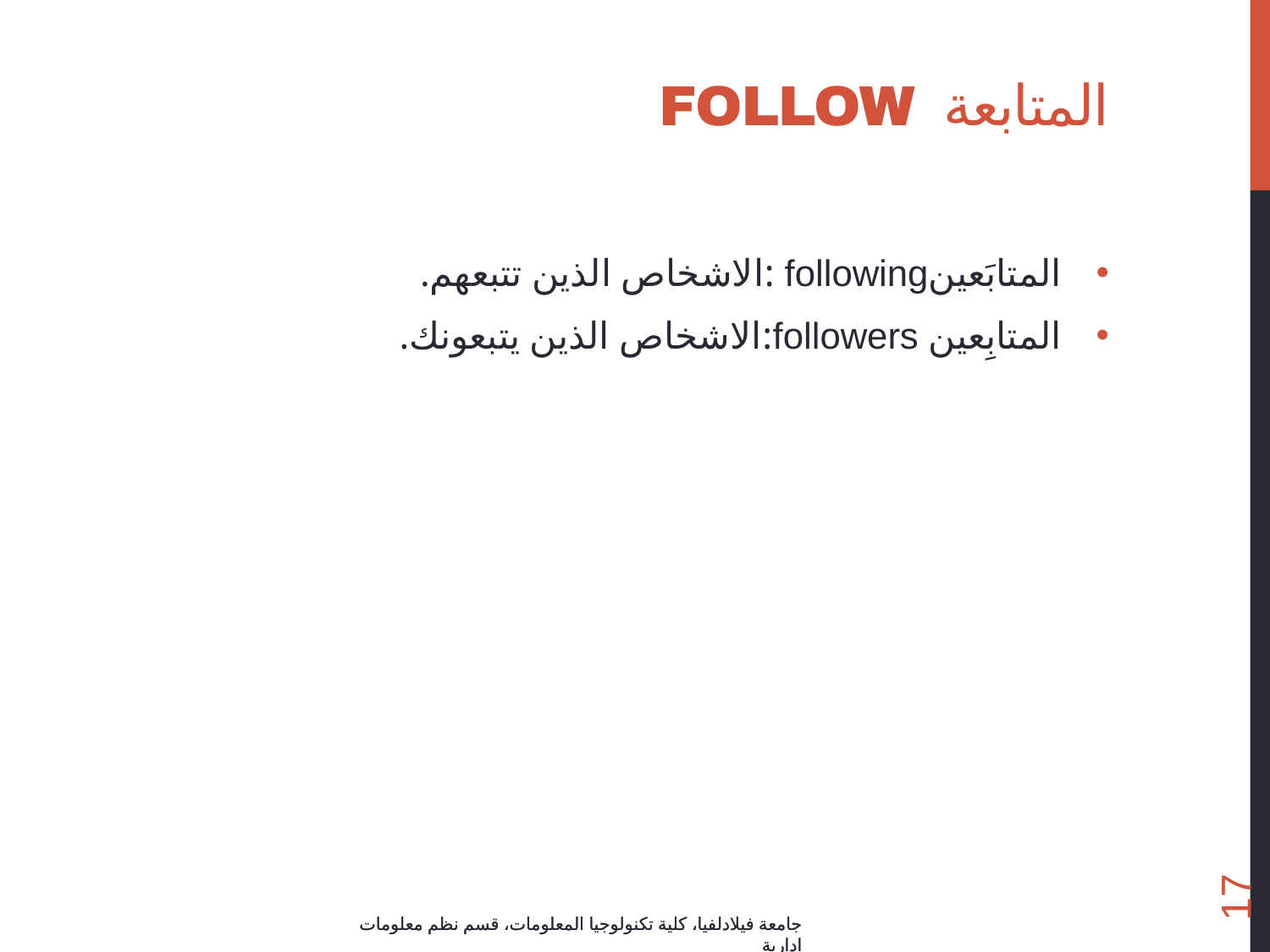

# المتابعة  Follow
المتابَعينfollowing :الاشخاص الذين تتبعهم.
المتابِعين followers:الاشخاص الذين يتبعونك.

17